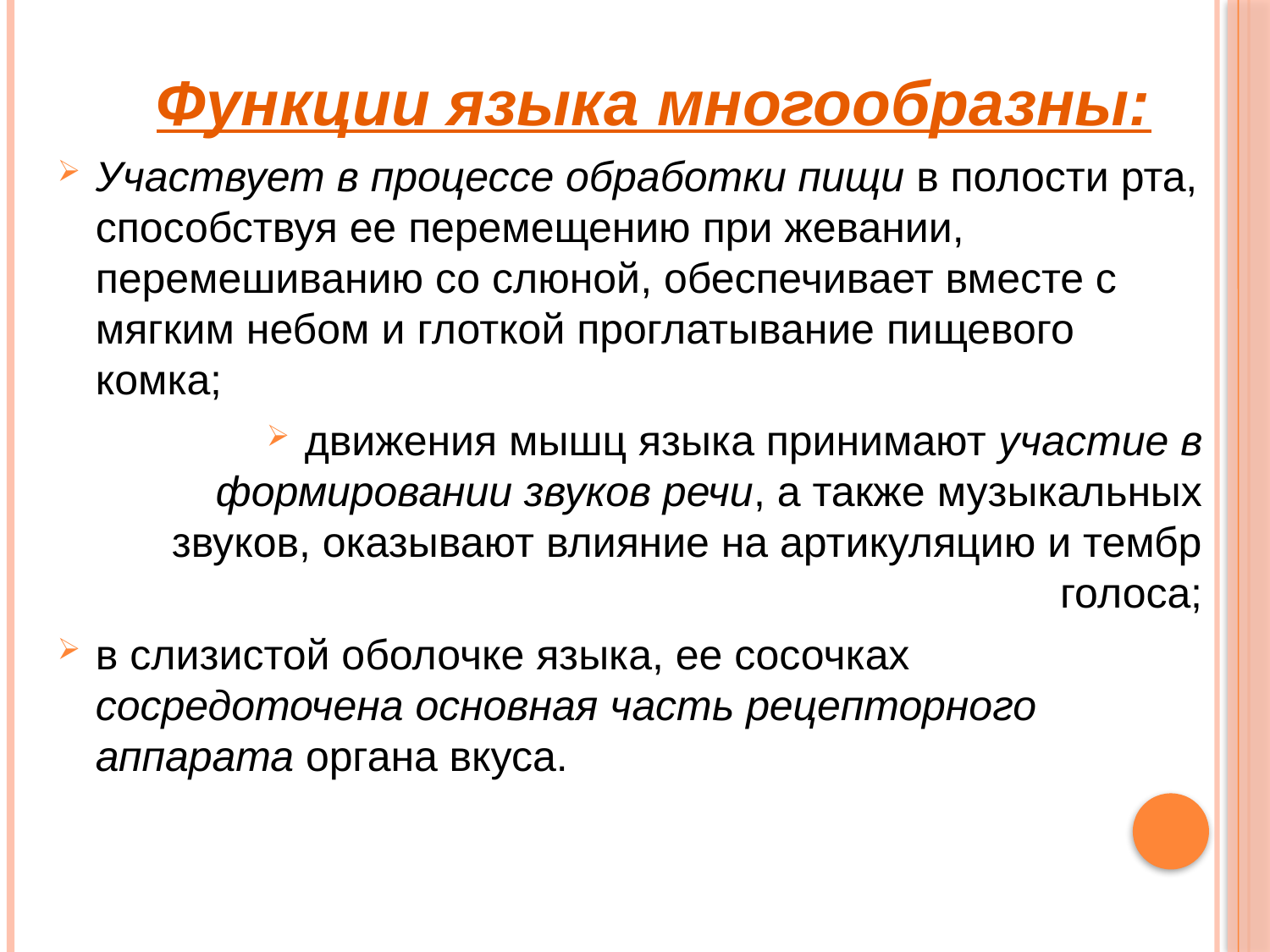

Функции языка многообразны:
Участвует в процессе обработки пищи в полости рта, способствуя ее перемещению при жевании, перемешиванию со слюной, обеспечивает вместе с мягким небом и глоткой проглатывание пищевого комка;
движения мышц языка принимают участие в формировании звуков речи, а также музыкальных звуков, оказывают влияние на артикуляцию и тембр голоса;
в слизистой оболочке языка, ее сосочках сосредоточена основная часть рецепторного аппарата органа вкуса.